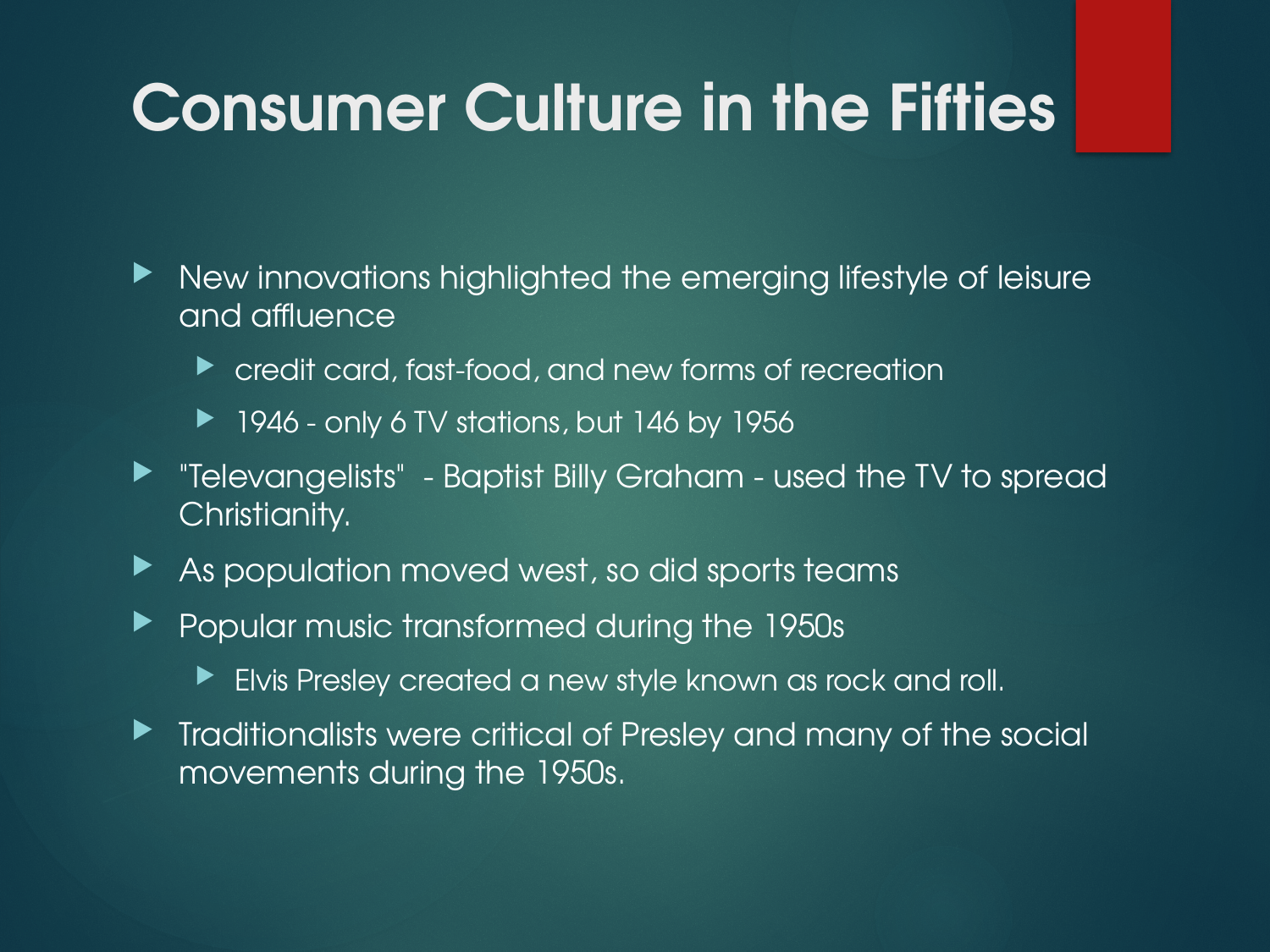

# Consumer Culture in the Fifties
New innovations highlighted the emerging lifestyle of leisure and affluence
credit card, fast-food, and new forms of recreation
1946 - only 6 TV stations, but 146 by 1956
"Televangelists"  - Baptist Billy Graham - used the TV to spread Christianity.
As population moved west, so did sports teams
Popular music transformed during the 1950s
Elvis Presley created a new style known as rock and roll.
Traditionalists were critical of Presley and many of the social movements during the 1950s.